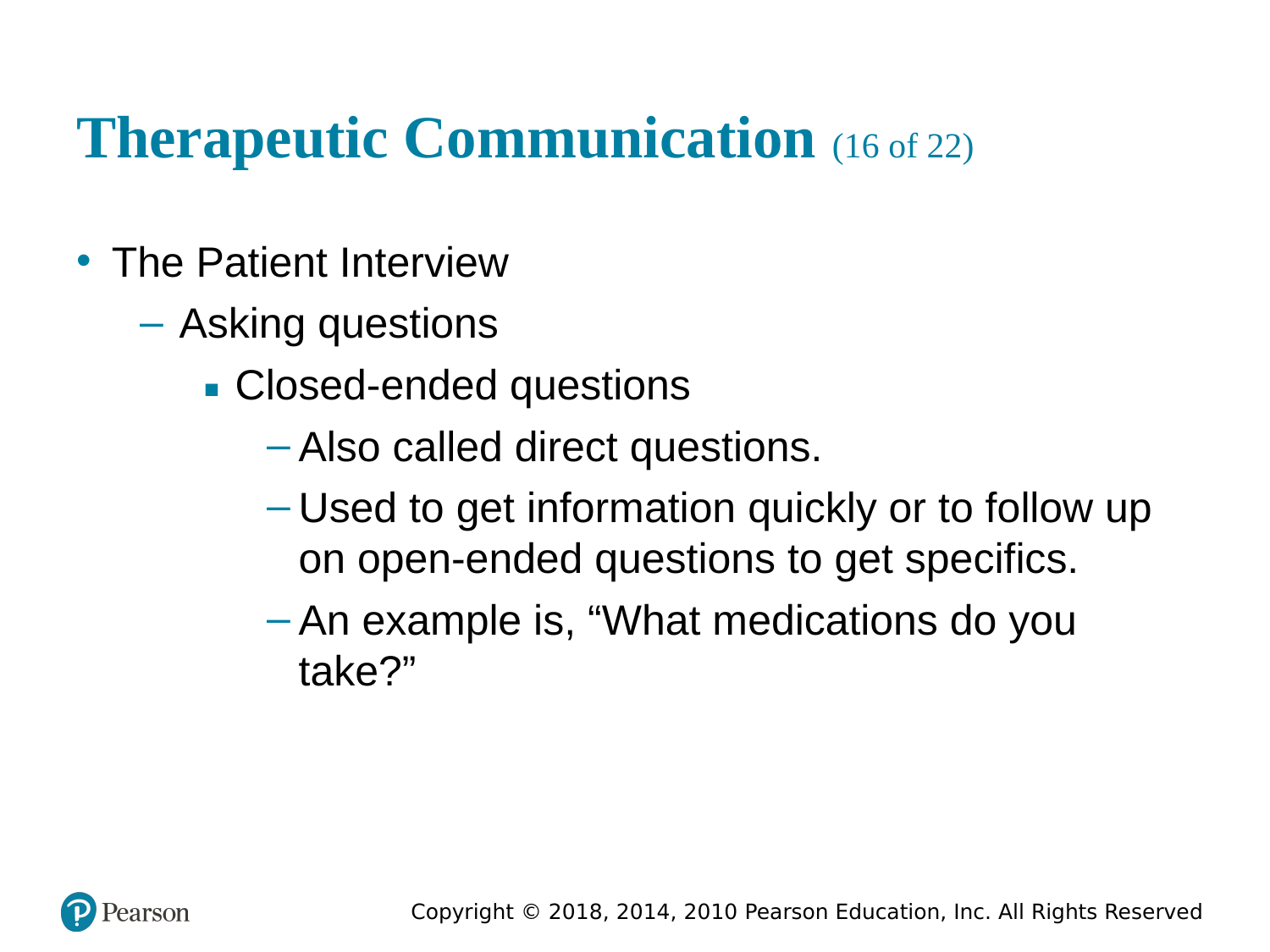

# Therapeutic Communication (16 of 22)
The Patient Interview
Asking questions
Closed-ended questions
Also called direct questions.
Used to get information quickly or to follow up on open-ended questions to get specifics.
An example is, “What medications do you take?”